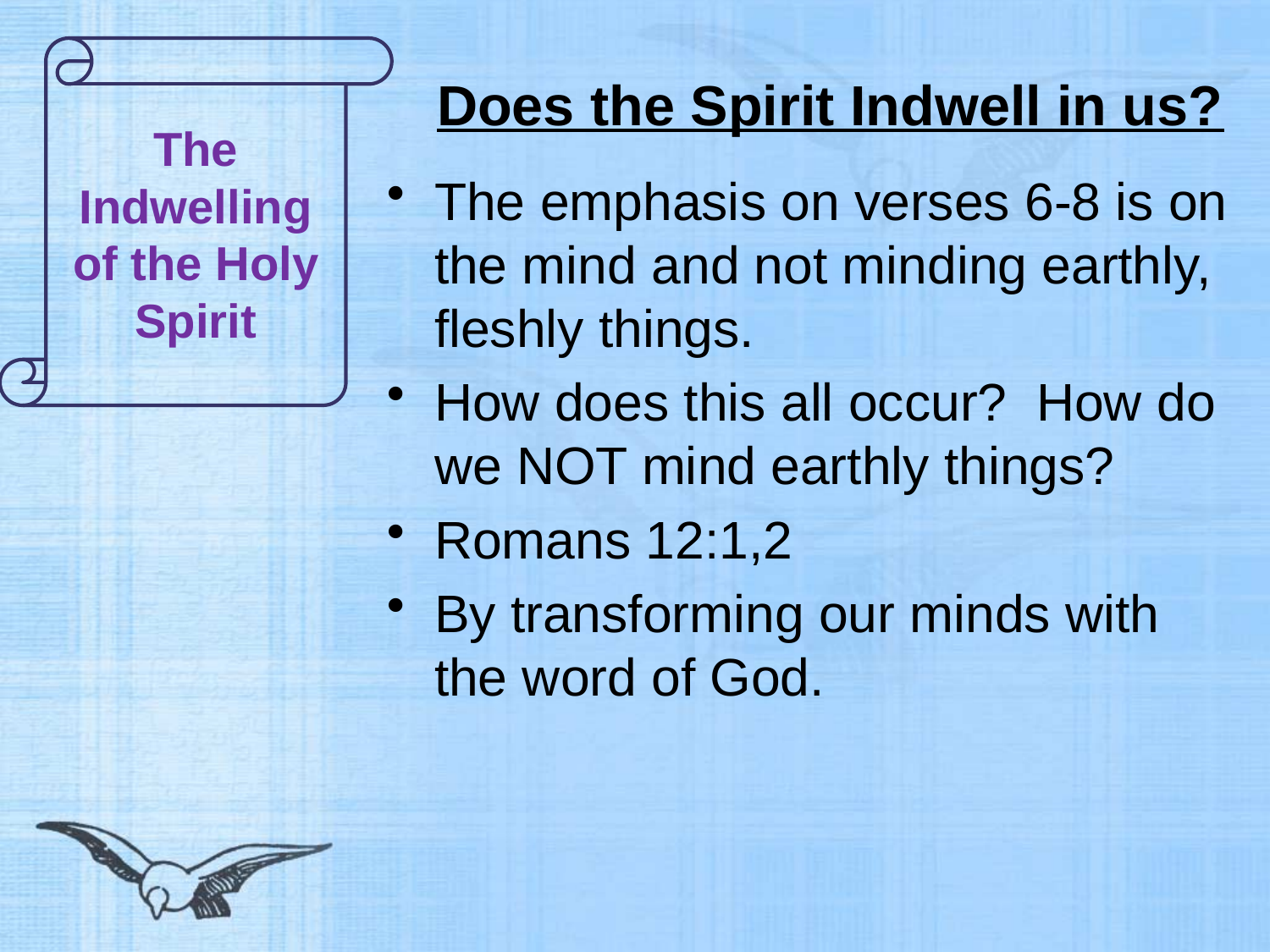

The Indwelling of the Holy Spirit
# Does the Spirit Indwell in us?
The emphasis on verses 6-8 is on the mind and not minding earthly, fleshly things.
How does this all occur?  How do we NOT mind earthly things?
Romans 12:1,2
By transforming our minds with the word of God.